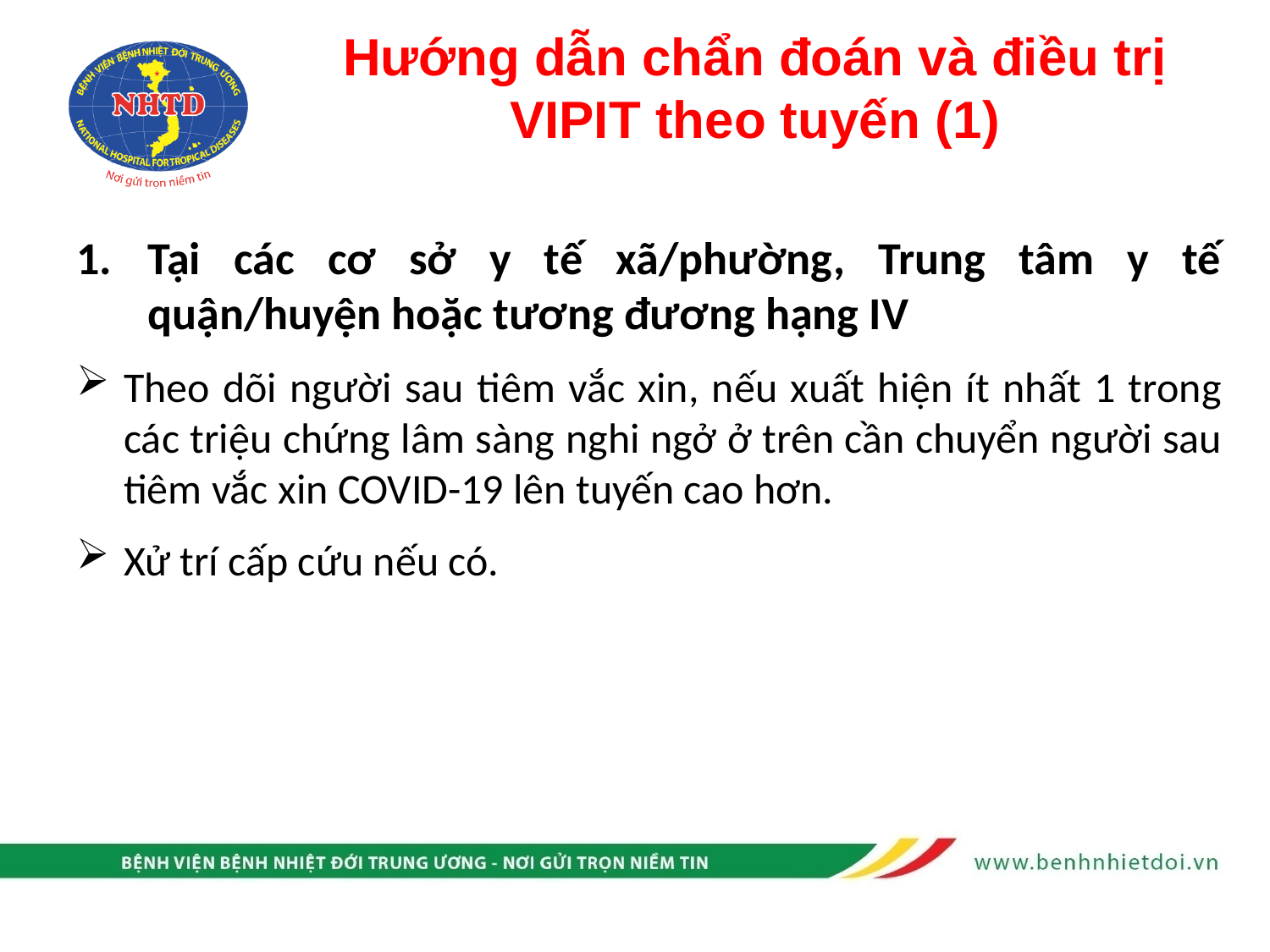

# Hướng dẫn chẩn đoán và điều trị VIPIT theo tuyến (1)
Tại các cơ sở y tế xã/phường, Trung tâm y tế quận/huyện hoặc tương đương hạng IV
Theo dõi người sau tiêm vắc xin, nếu xuất hiện ít nhất 1 trong các triệu chứng lâm sàng nghi ngở ở trên cần chuyển người sau tiêm vắc xin COVID-19 lên tuyến cao hơn.
Xử trí cấp cứu nếu có.